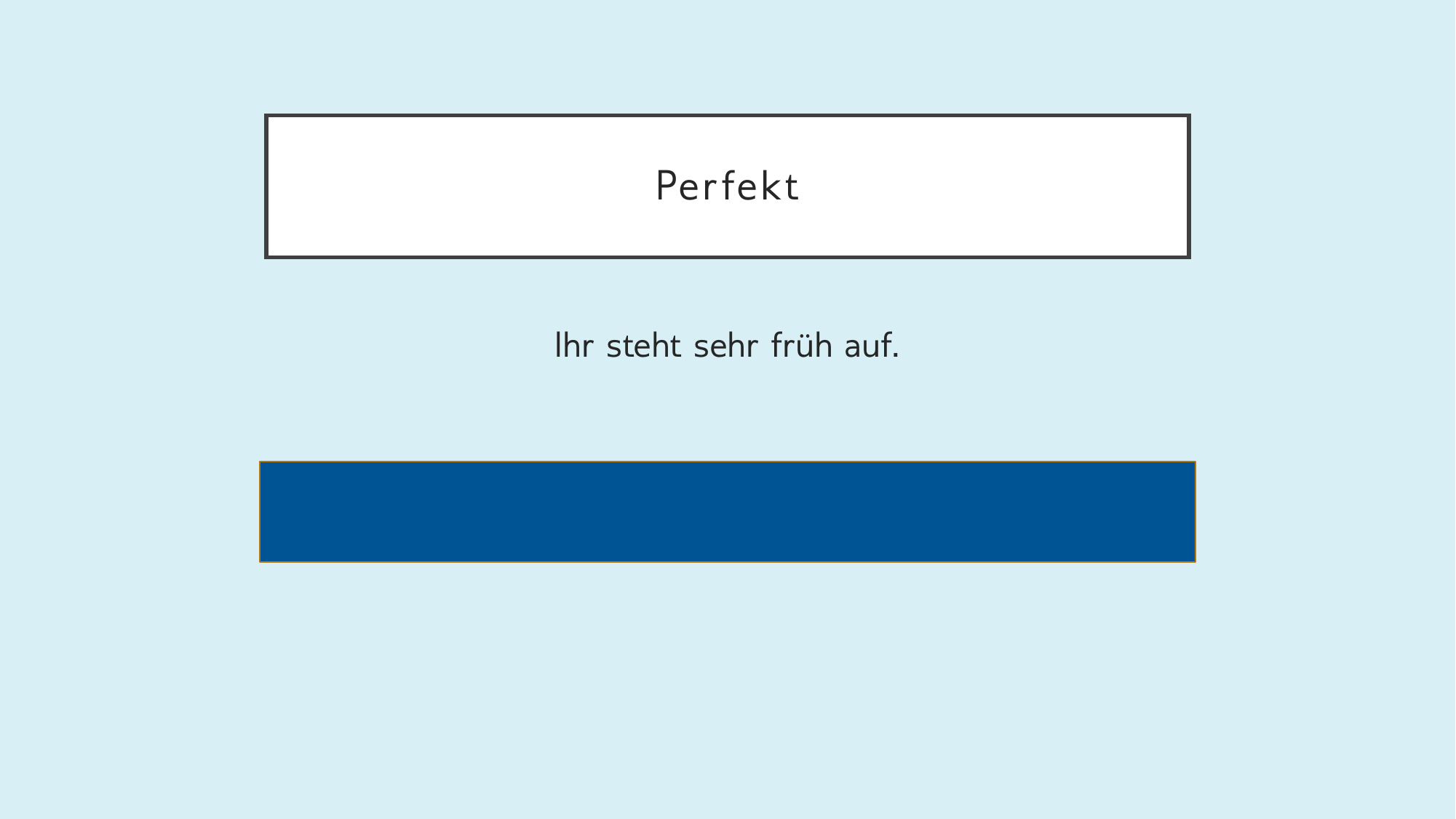

# Perfekt
Ihr steht sehr früh auf.

Ihr seid sehr früh aufgestanden.